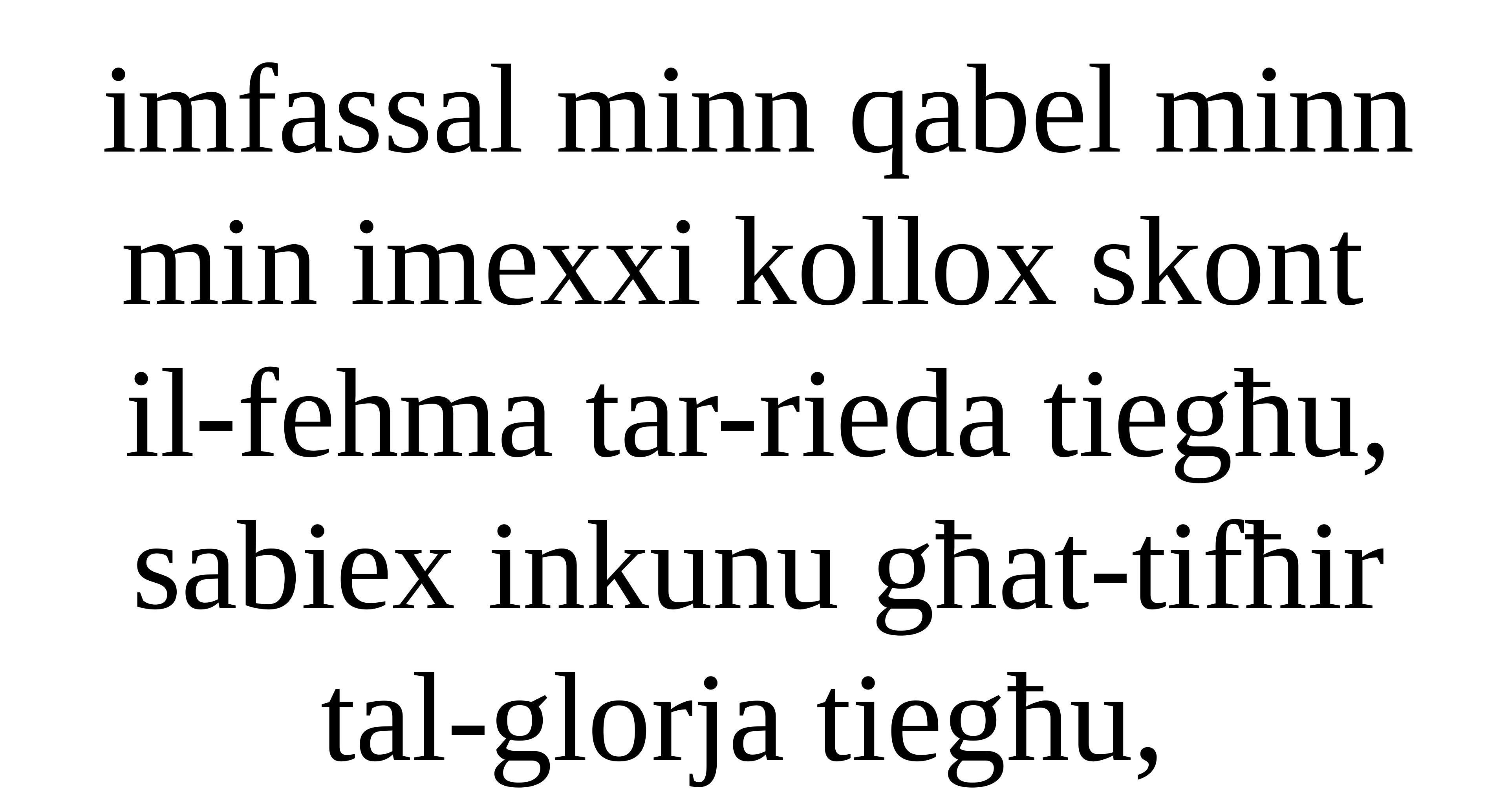

imfassal minn qabel minn min imexxi kollox skont
il-fehma tar-rieda tiegħu, sabiex inkunu għat-tifħir tal-glorja tiegħu,